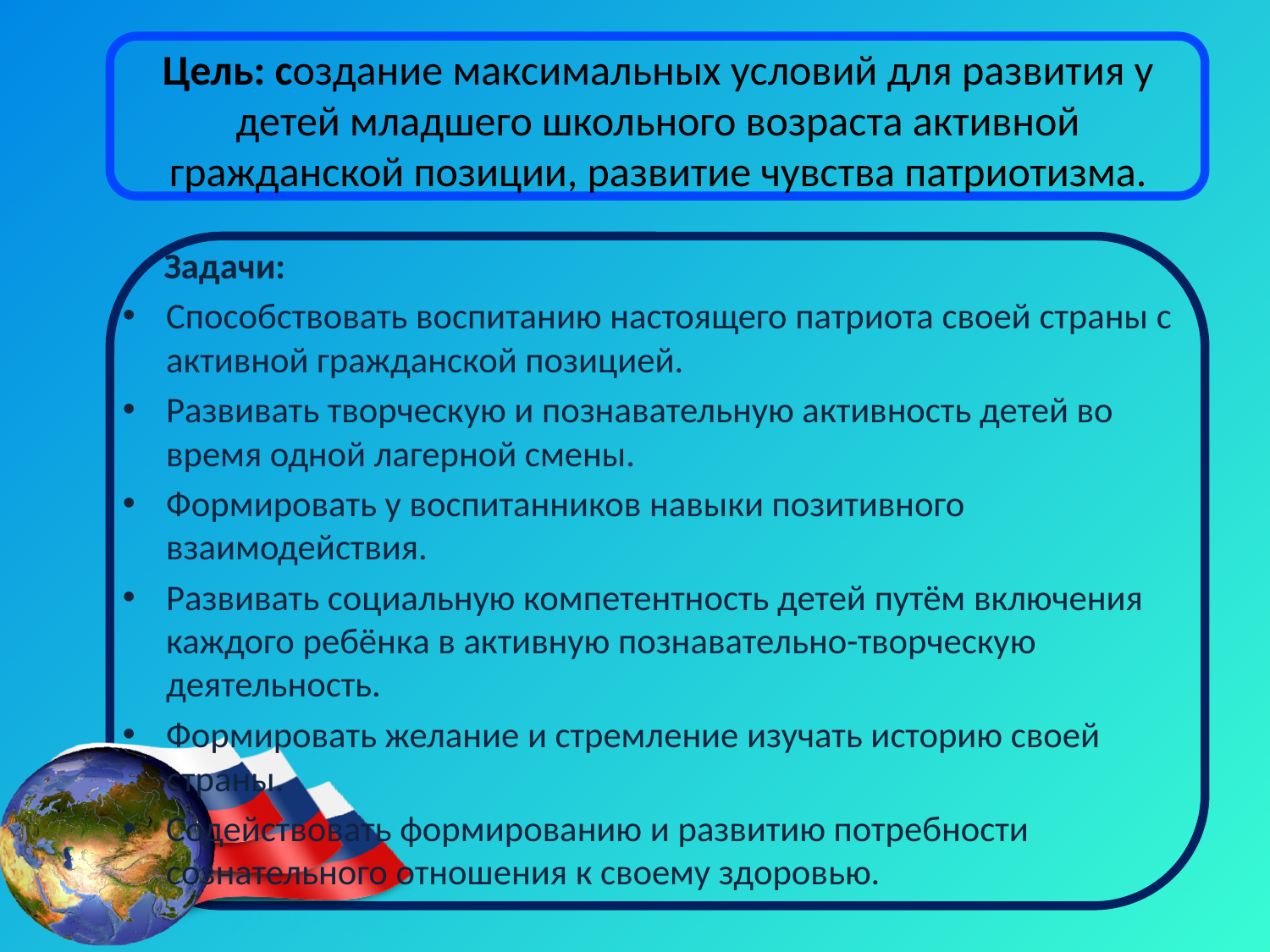

# Цель: создание максимальных условий для развития у детей младшего школьного возраста активной гражданской позиции, развитие чувства патриотизма.
     Задачи:
Способствовать воспитанию настоящего патриота своей страны с активной гражданской позицией.
Развивать творческую и познавательную активность детей во время одной лагерной смены.
Формировать у воспитанников навыки позитивного взаимодействия.
Развивать социальную компетентность детей путём включения каждого ребёнка в активную познавательно-творческую деятельность.
Формировать желание и стремление изучать историю своей страны.
Содействовать формированию и развитию потребности сознательного отношения к своему здоровью.